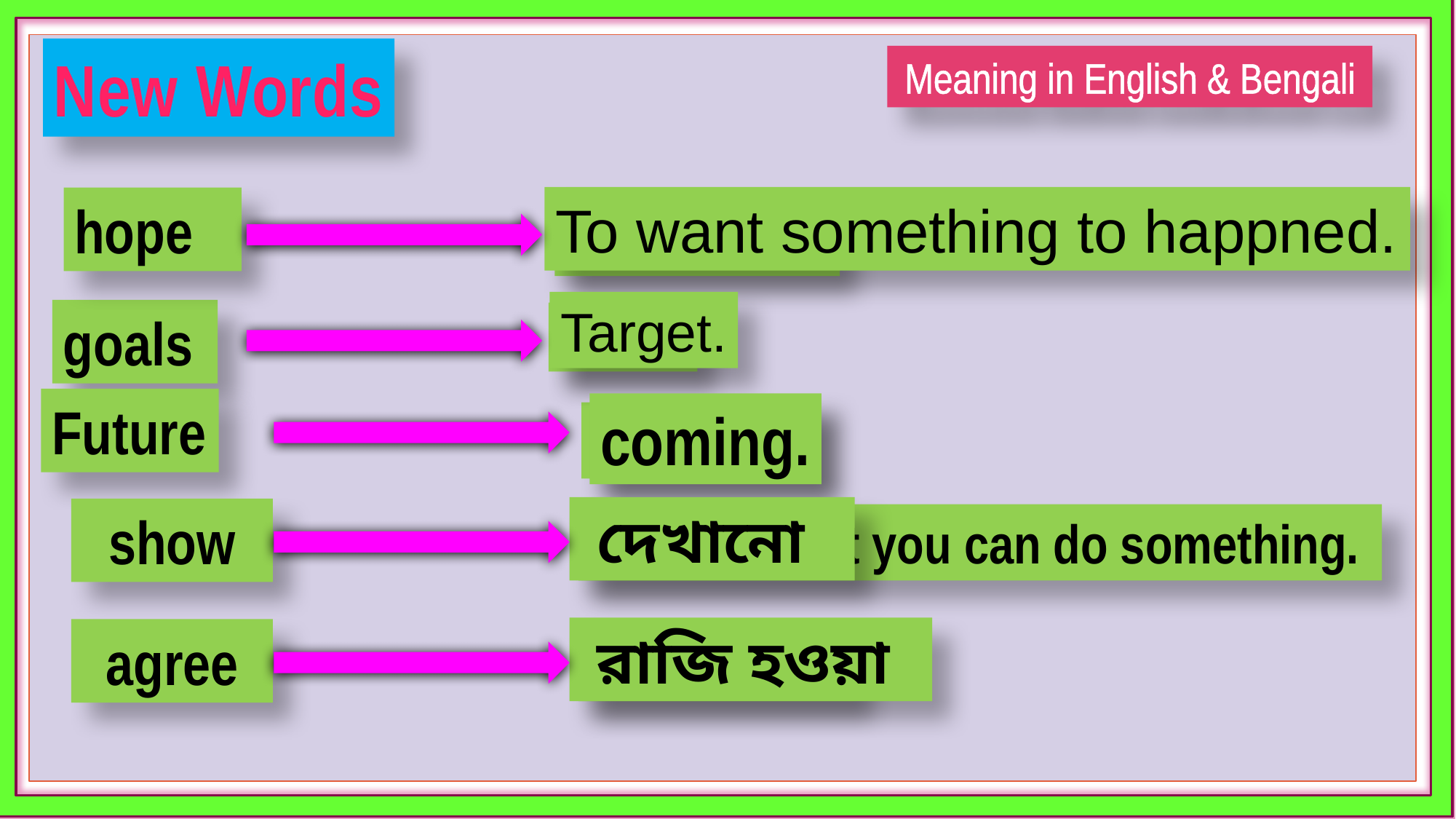

New Words
Meaning in English & Bengali
To want something to happned.
hope
আশা করা

Target.
goals
লক্ষ্য
চাক্ষুষভাবে

Future
coming.
ভবিষ্যত

 দেখানো
show
to prove that you can do something.
প্রতিবন্ধী

জন্মগত
 রাজি হওয়া
agree
proposal.

অক্ষম